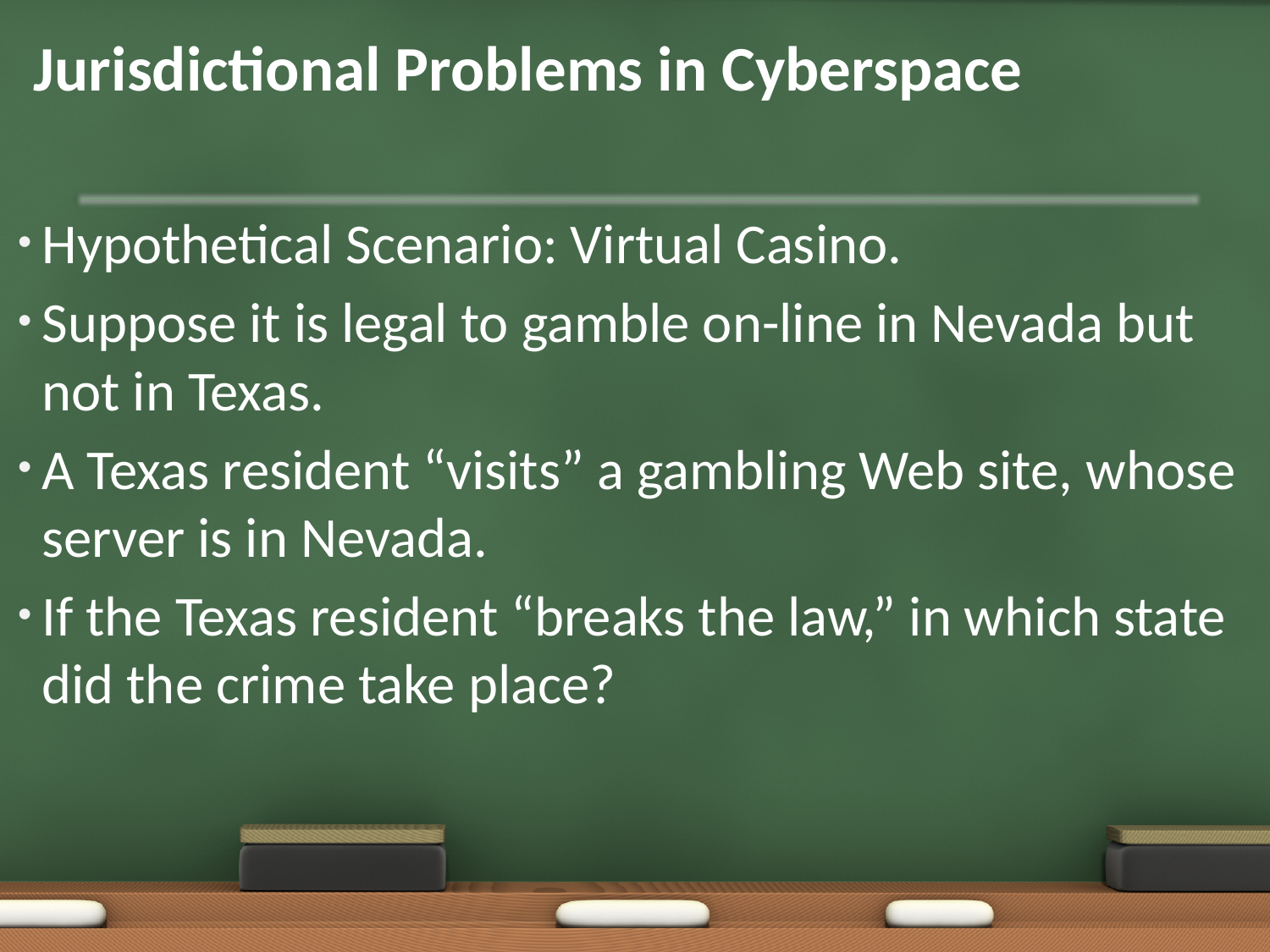

# Jurisdictional Problems in Cyberspace
Hypothetical Scenario: Virtual Casino.
Suppose it is legal to gamble on-line in Nevada but not in Texas.
A Texas resident “visits” a gambling Web site, whose server is in Nevada.
If the Texas resident “breaks the law,” in which state did the crime take place?